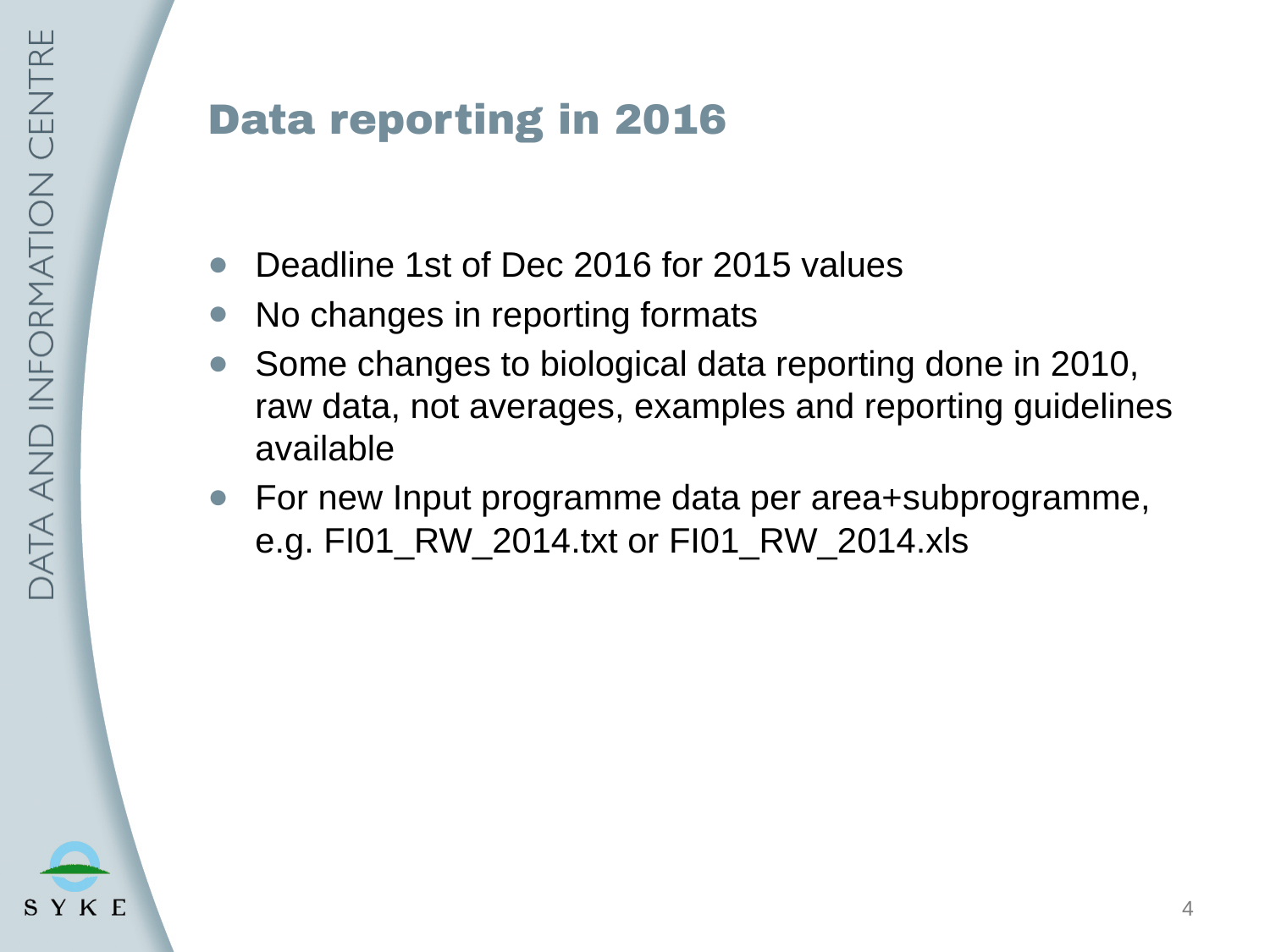

# Data reporting in 2016
Deadline 1st of Dec 2016 for 2015 values
No changes in reporting formats
Some changes to biological data reporting done in 2010, raw data, not averages, examples and reporting guidelines available
For new Input programme data per area+subprogramme, e.g. FI01_RW_2014.txt or FI01_RW_2014.xls

4